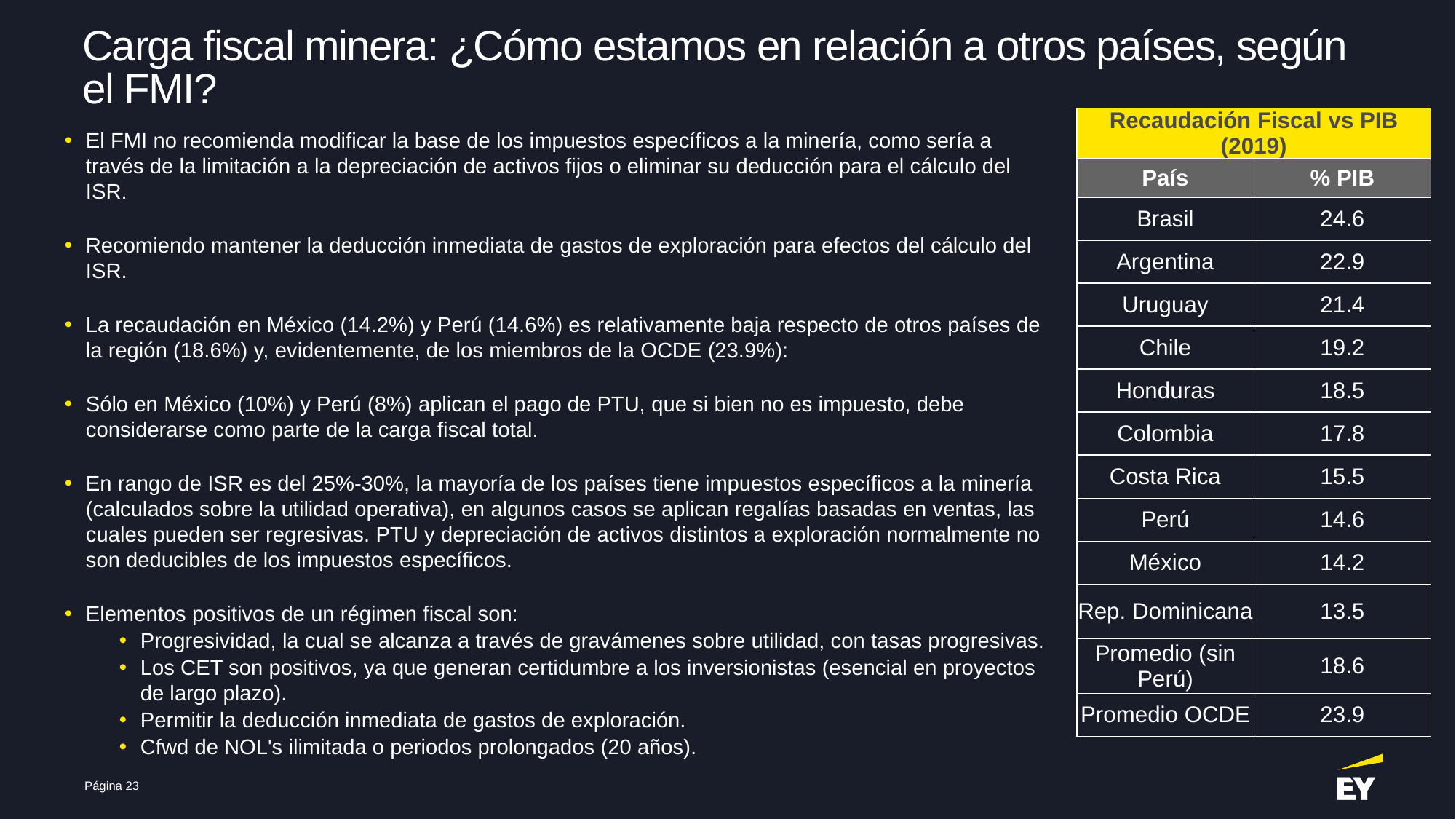

Carga fiscal minera: ¿Cómo estamos en relación a otros países, según
el FMI?
| Recaudación Fiscal vs PIB (2019) |  |
| --- | --- |
| País | % PIB |
| Brasil | 24.6 |
| Argentina | 22.9 |
| Uruguay | 21.4 |
| Chile | 19.2 |
| Honduras | 18.5 |
| Colombia | 17.8 |
| Costa Rica | 15.5 |
| Perú | 14.6 |
| México | 14.2 |
| Rep. Dominicana | 13.5 |
| Promedio (sin Perú) | 18.6 |
| Promedio OCDE | 23.9 |
El FMI no recomienda modificar la base de los impuestos específicos a la minería, como sería a través de la limitación a la depreciación de activos fijos o eliminar su deducción para el cálculo del ISR.

Recomiendo mantener la deducción inmediata de gastos de exploración para efectos del cálculo del ISR.

La recaudación en México (14.2%) y Perú (14.6%) es relativamente baja respecto de otros países de la región (18.6%) y, evidentemente, de los miembros de la OCDE (23.9%):

Sólo en México (10%) y Perú (8%) aplican el pago de PTU, que si bien no es impuesto, debe considerarse como parte de la carga fiscal total.

En rango de ISR es del 25%-30%, la mayoría de los países tiene impuestos específicos a la minería (calculados sobre la utilidad operativa), en algunos casos se aplican regalías basadas en ventas, las cuales pueden ser regresivas. PTU y depreciación de activos distintos a exploración normalmente no son deducibles de los impuestos específicos.

Elementos positivos de un régimen fiscal son:
Progresividad, la cual se alcanza a través de gravámenes sobre utilidad, con tasas progresivas.
Los CET son positivos, ya que generan certidumbre a los inversionistas (esencial en proyectos de largo plazo).
Permitir la deducción inmediata de gastos de exploración.
Cfwd de NOL's ilimitada o periodos prolongados (20 años).

Página 23